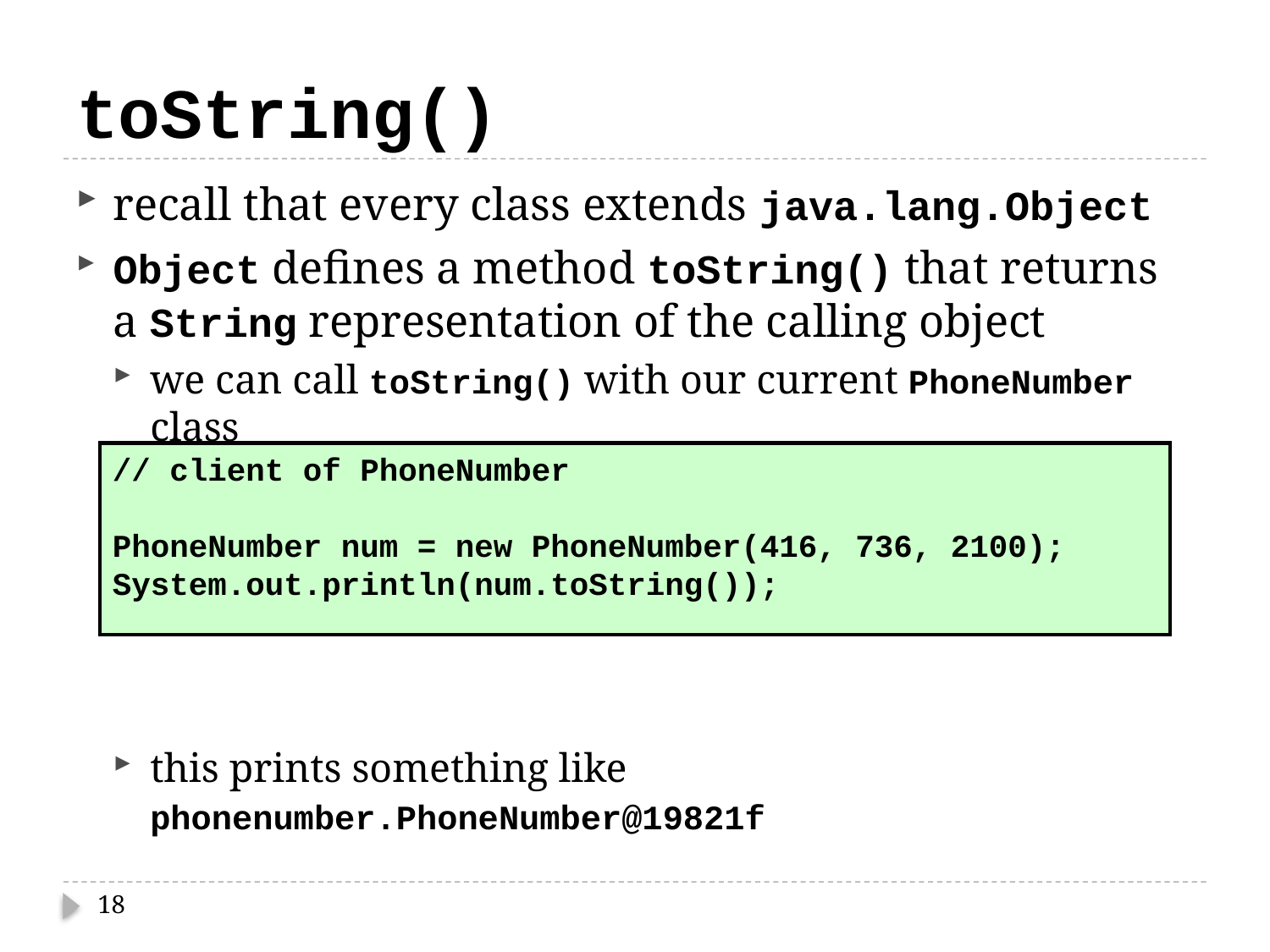

# toString()
recall that every class extends java.lang.Object
Object defines a method toString() that returns a String representation of the calling object
we can call toString() with our current PhoneNumber class

this prints something like phonenumber.PhoneNumber@19821f
// client of PhoneNumber

PhoneNumber num = new PhoneNumber(416, 736, 2100);
System.out.println(num.toString());
18